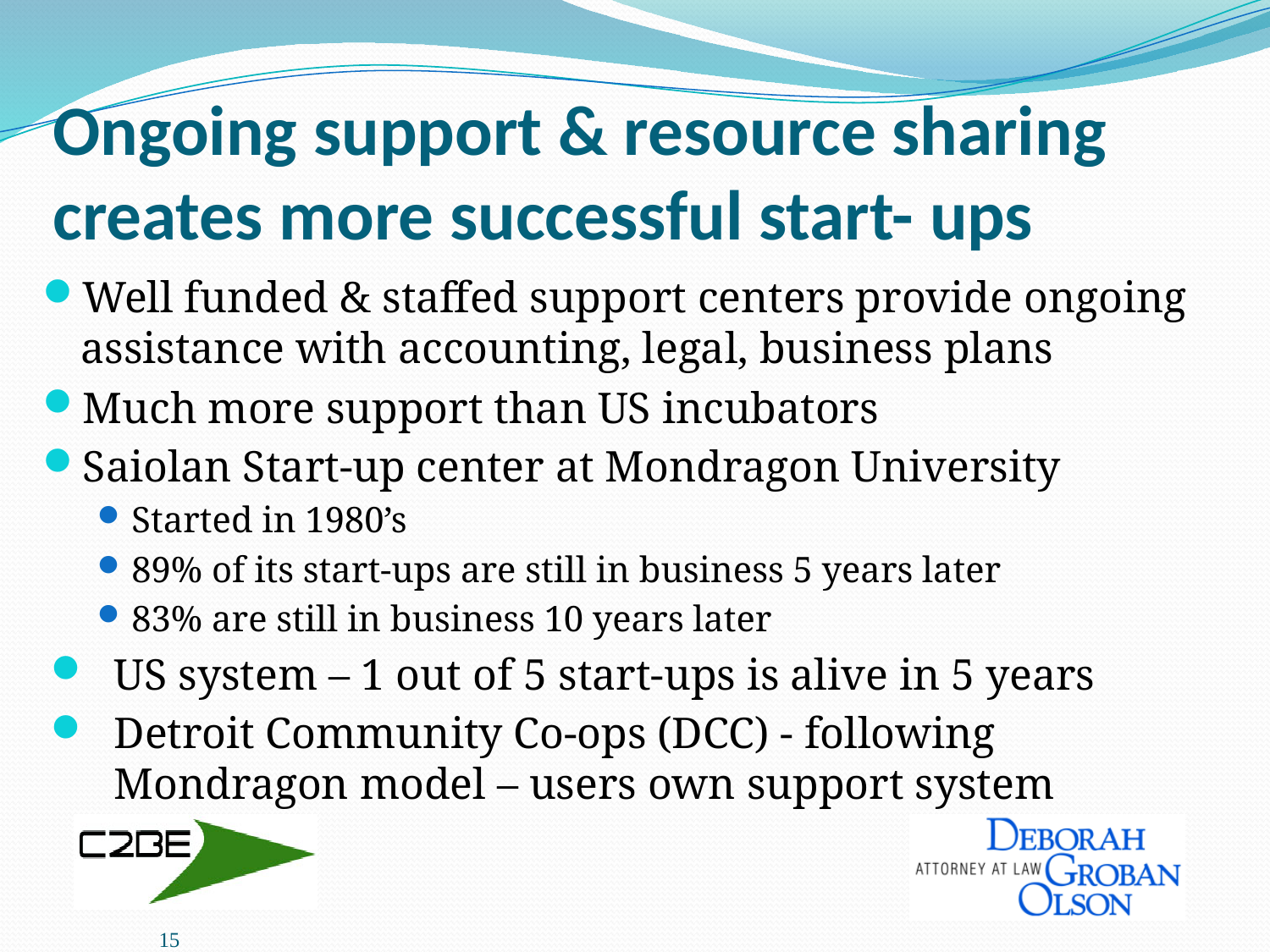

# Ongoing support & resource sharing creates more successful start- ups
Well funded & staffed support centers provide ongoing assistance with accounting, legal, business plans
Much more support than US incubators
Saiolan Start-up center at Mondragon University
Started in 1980’s
89% of its start-ups are still in business 5 years later
83% are still in business 10 years later
US system – 1 out of 5 start-ups is alive in 5 years
Detroit Community Co-ops (DCC) - following Mondragon model – users own support system

15